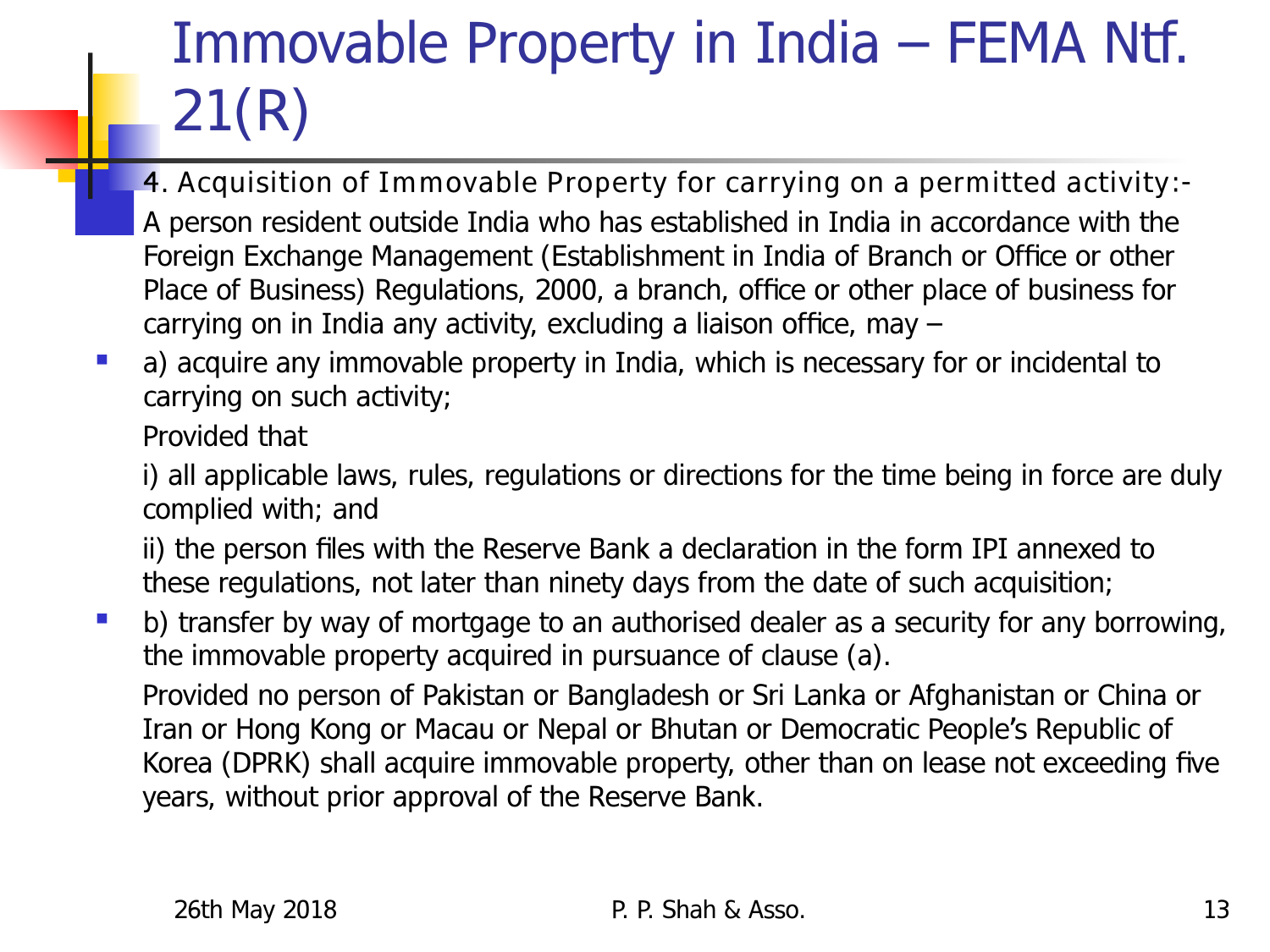

# Immovable Property in India – FEMA Ntf. 21(R)
4. Acquisition of Immovable Property for carrying on a permitted activity:-
A person resident outside India who has established in India in accordance with the Foreign Exchange Management (Establishment in India of Branch or Office or other Place of Business) Regulations, 2000, a branch, office or other place of business for carrying on in India any activity, excluding a liaison office, may –
a) acquire any immovable property in India, which is necessary for or incidental to carrying on such activity;
Provided that
i) all applicable laws, rules, regulations or directions for the time being in force are duly complied with; and
ii) the person files with the Reserve Bank a declaration in the form IPI annexed to these regulations, not later than ninety days from the date of such acquisition;
b) transfer by way of mortgage to an authorised dealer as a security for any borrowing, the immovable property acquired in pursuance of clause (a).
Provided no person of Pakistan or Bangladesh or Sri Lanka or Afghanistan or China or Iran or Hong Kong or Macau or Nepal or Bhutan or Democratic People’s Republic of Korea (DPRK) shall acquire immovable property, other than on lease not exceeding five years, without prior approval of the Reserve Bank.

26th May 2018
P. P. Shah & Asso.
13